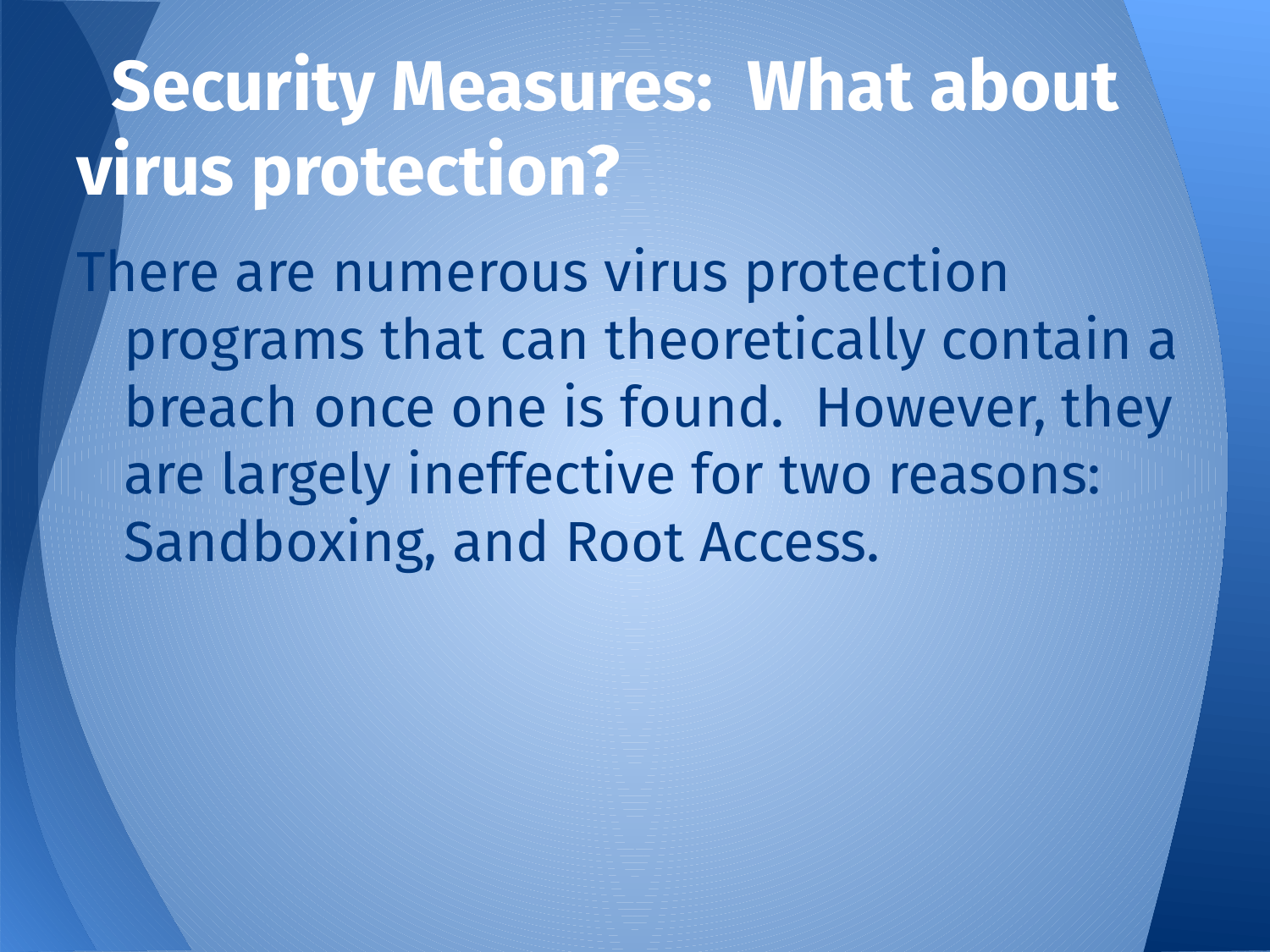

# Security Measures:  What about virus protection?
There are numerous virus protection programs that can theoretically contain a breach once one is found.  However, they are largely ineffective for two reasons: Sandboxing, and Root Access.